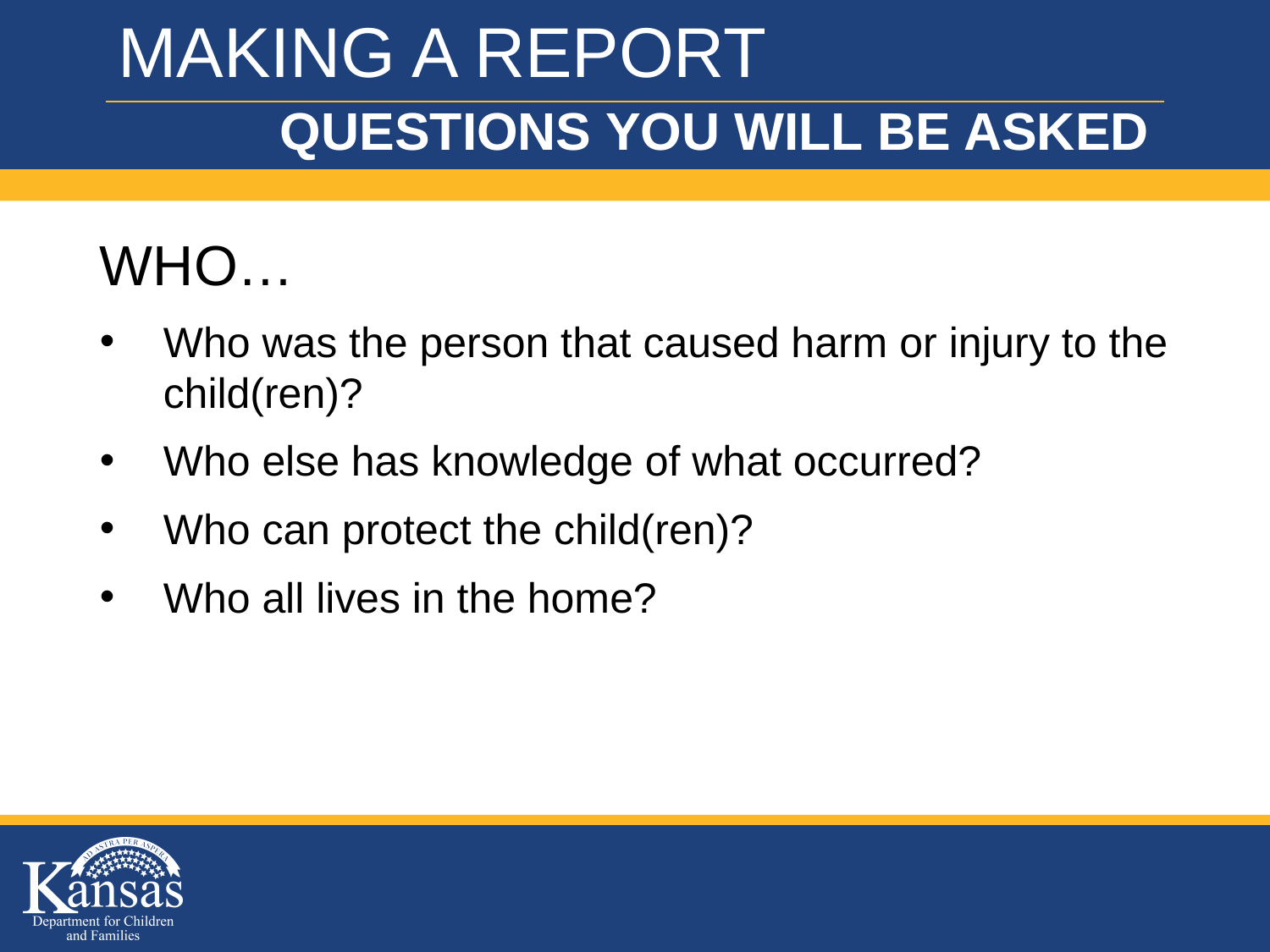

# MAKING A REPORT
QUESTIONS YOU WILL BE ASKED
WHO…
Who was the person that caused harm or injury to the child(ren)?
Who else has knowledge of what occurred?
Who can protect the child(ren)?
Who all lives in the home?